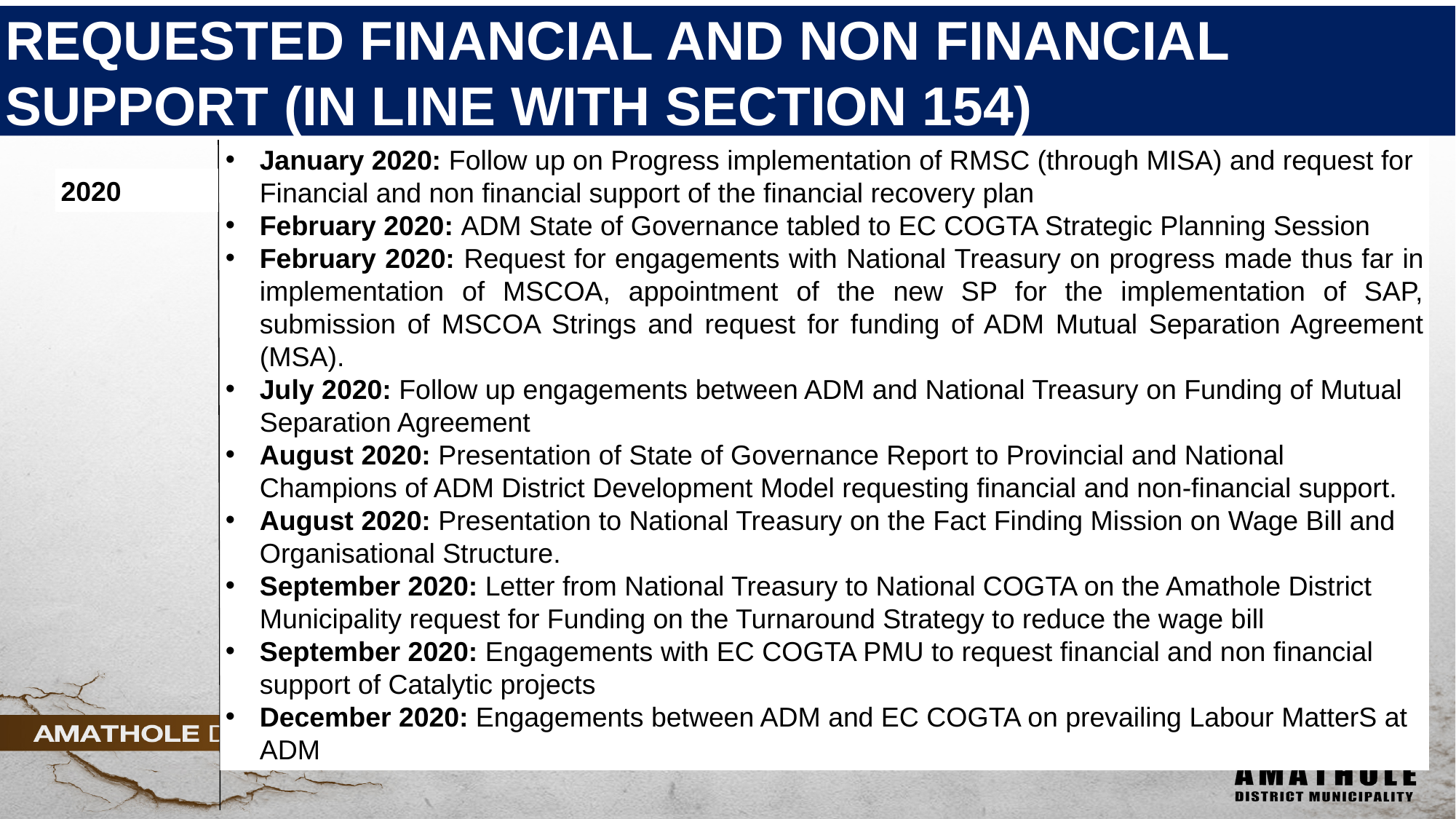

# REQUESTED FINANCIAL AND NON FINANCIAL SUPPORT (IN LINE WITH SECTION 154)
January 2020: Follow up on Progress implementation of RMSC (through MISA) and request for Financial and non financial support of the financial recovery plan
February 2020: ADM State of Governance tabled to EC COGTA Strategic Planning Session
February 2020: Request for engagements with National Treasury on progress made thus far in implementation of MSCOA, appointment of the new SP for the implementation of SAP, submission of MSCOA Strings and request for funding of ADM Mutual Separation Agreement (MSA).
July 2020: Follow up engagements between ADM and National Treasury on Funding of Mutual Separation Agreement
August 2020: Presentation of State of Governance Report to Provincial and National Champions of ADM District Development Model requesting financial and non-financial support.
August 2020: Presentation to National Treasury on the Fact Finding Mission on Wage Bill and Organisational Structure.
September 2020: Letter from National Treasury to National COGTA on the Amathole District Municipality request for Funding on the Turnaround Strategy to reduce the wage bill
September 2020: Engagements with EC COGTA PMU to request financial and non financial support of Catalytic projects
December 2020: Engagements between ADM and EC COGTA on prevailing Labour MatterS at ADM
2020
18